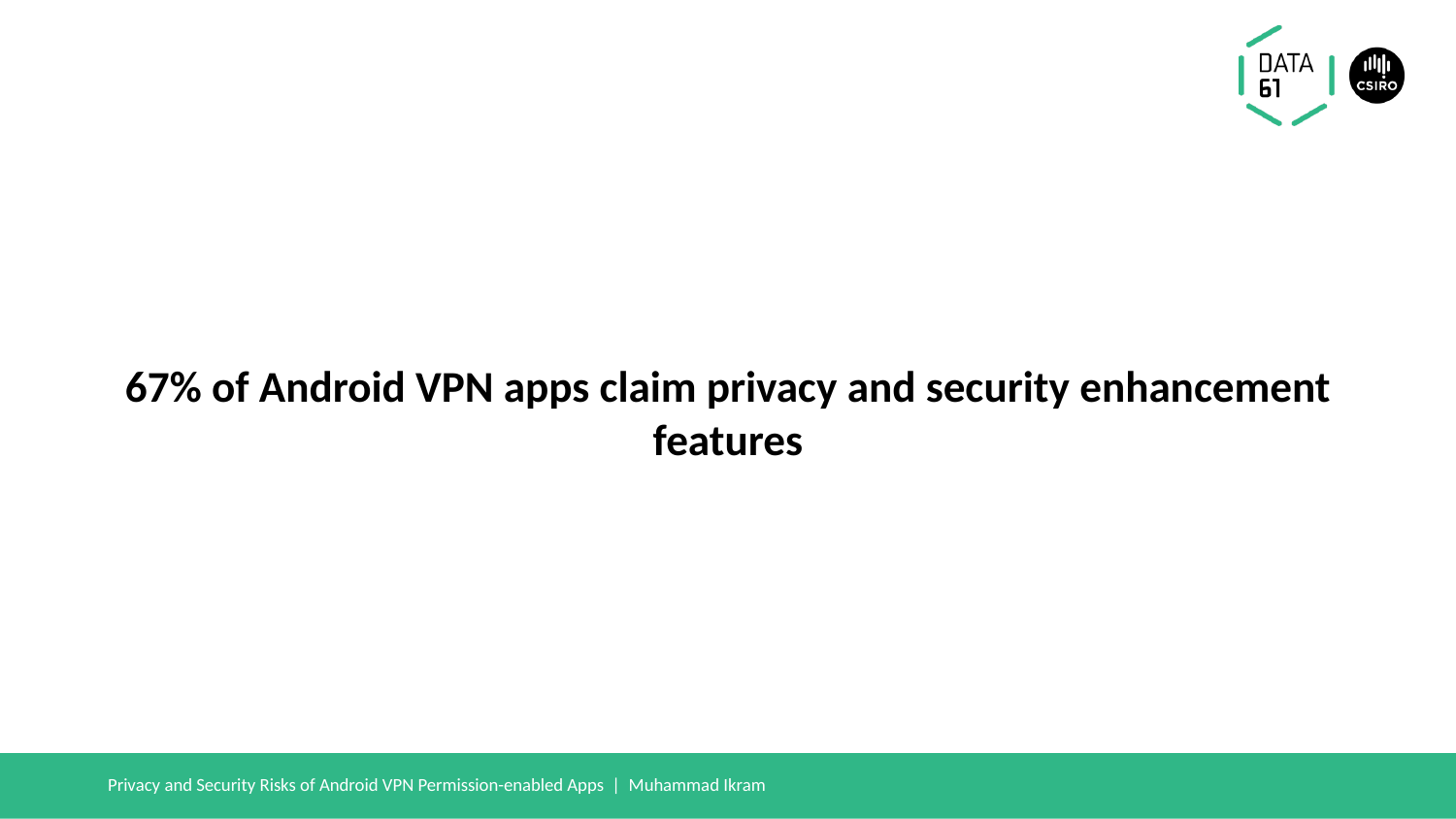

# 67% of Android VPN apps claim privacy and security enhancement features
Privacy and Security Risks of Android VPN Permission-enabled Apps  |  Muhammad Ikram
14